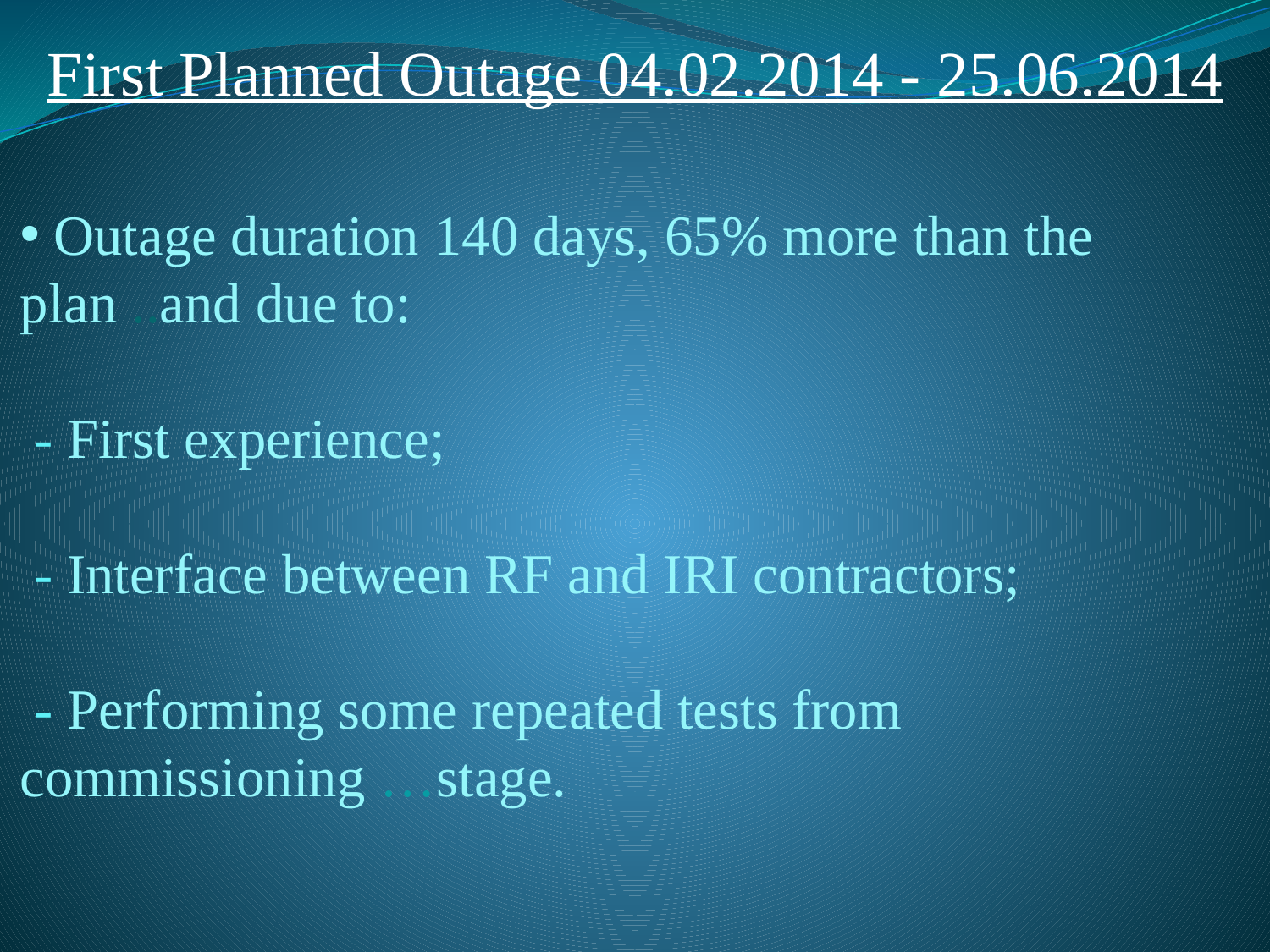

First Planned Outage 04.02.2014 - 25.06.2014

 Outage duration 140 days, 65% more than the plan ..and due to:

 - First experience;

 - Interface between RF and IRI contractors;

 - Performing some repeated tests from commissioning …stage.